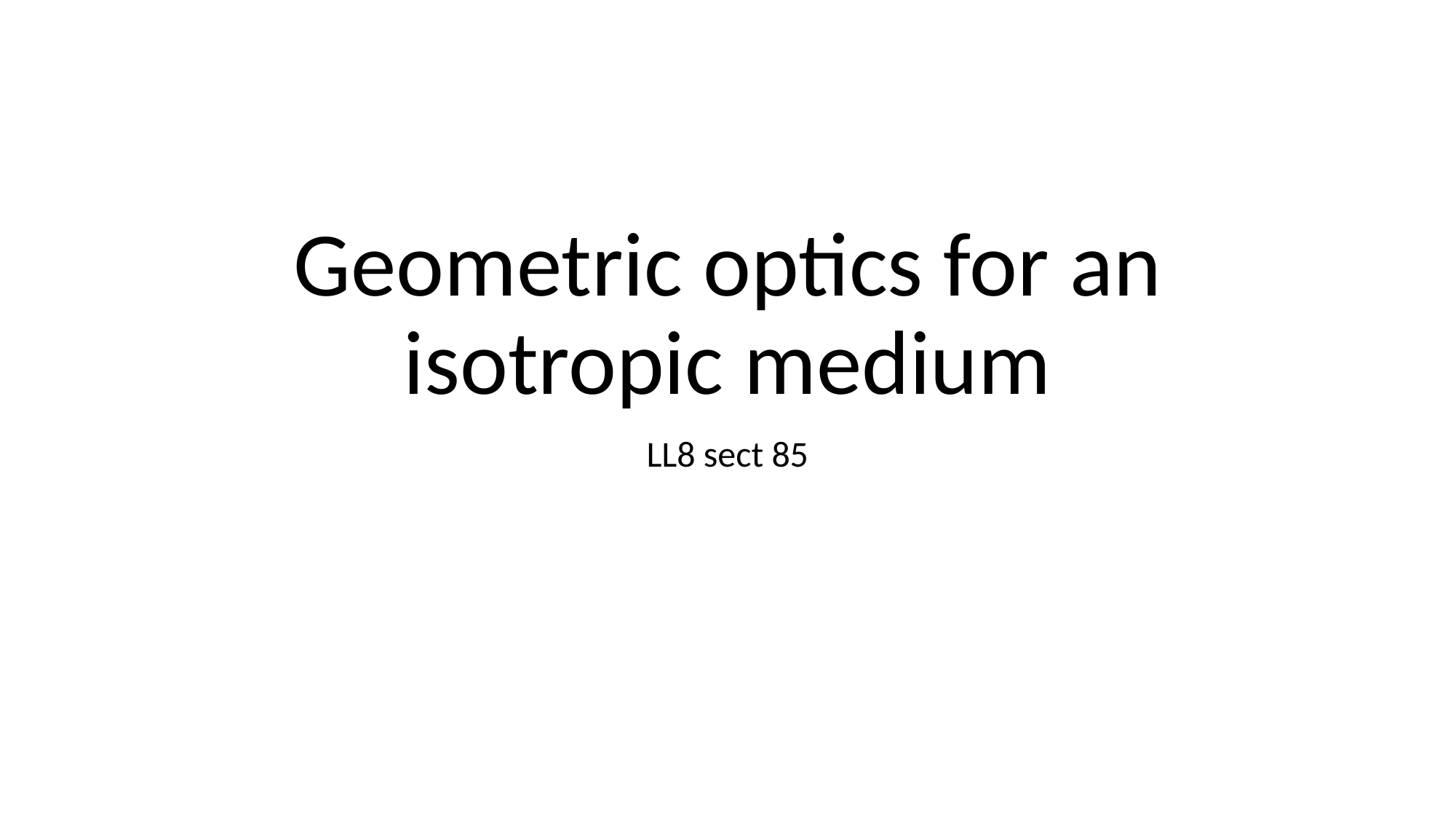

# Geometric optics for an isotropic medium
LL8 sect 85